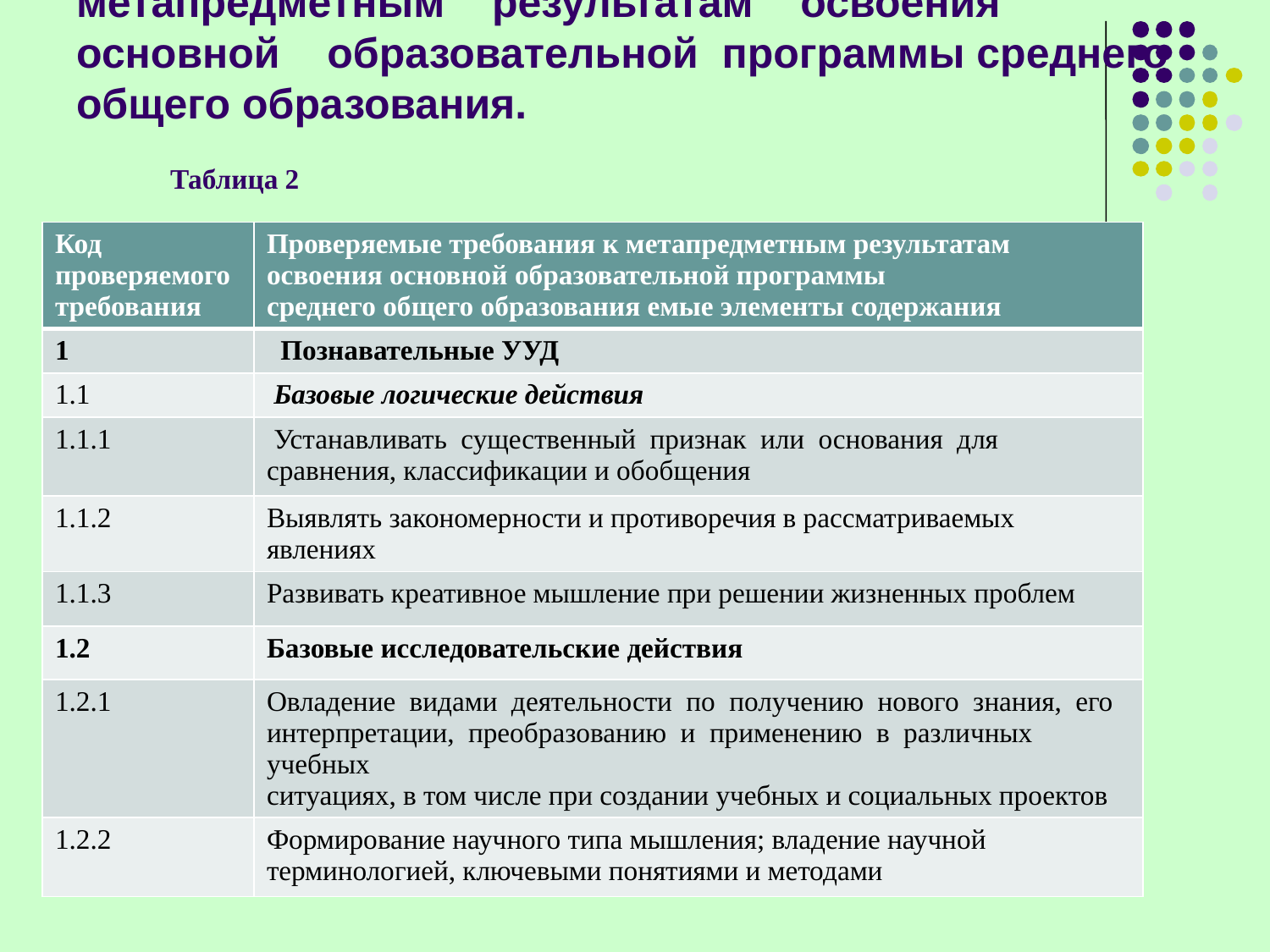

# Перечень     проверяемых     требований  к    метапредметным    результатам    освоения    основной    образовательной  программы среднего общего образования. Таблица 2
| Код проверяемого требования | Проверяемые требования к метапредметным результатам освоения основной образовательной программы среднего общего образования емые элементы содержания |
| --- | --- |
| 1 | Познавательные УУД |
| 1.1 | Базовые логические действия |
| 1.1.1 | Устанавливать существенный признак или основания для сравнения, классификации и обобщения |
| 1.1.2 | Выявлять закономерности и противоречия в рассматриваемых явлениях |
| 1.1.3 | Развивать креативное мышление при решении жизненных проблем |
| 1.2 | Базовые исследовательские действия |
| 1.2.1 | Овладение видами деятельности по получению нового знания, его интерпретации, преобразованию и применению в различных учебных ситуациях, в том числе при создании учебных и социальных проектов |
| 1.2.2 | Формирование научного типа мышления; владение научной терминологией, ключевыми понятиями и методами |